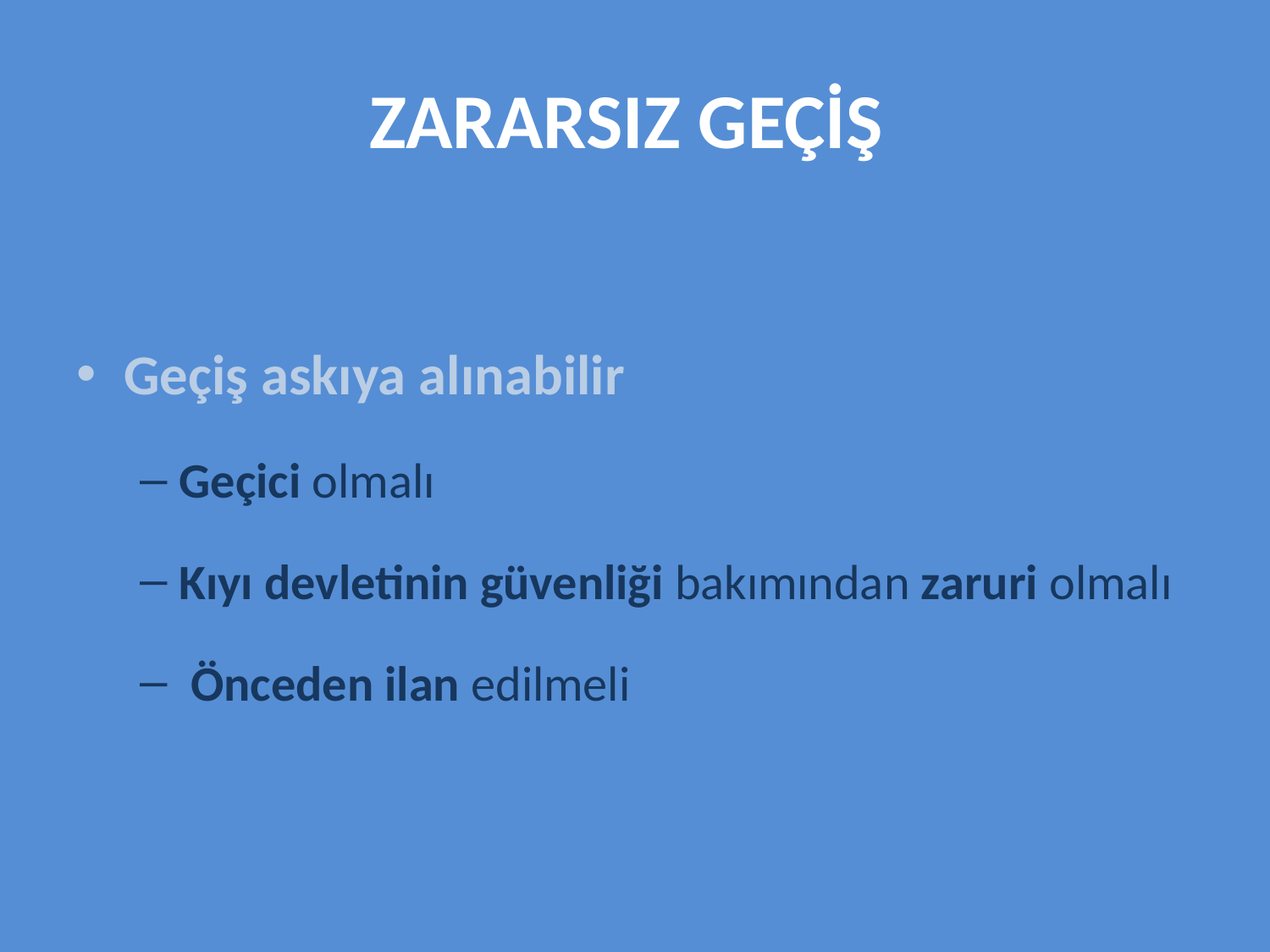

# ZARARSIZ GEÇİŞ

Geçiş askıya alınabilir
Geçici olmalı
Kıyı devletinin güvenliği bakımından zaruri olmalı
 Önceden ilan edilmeli